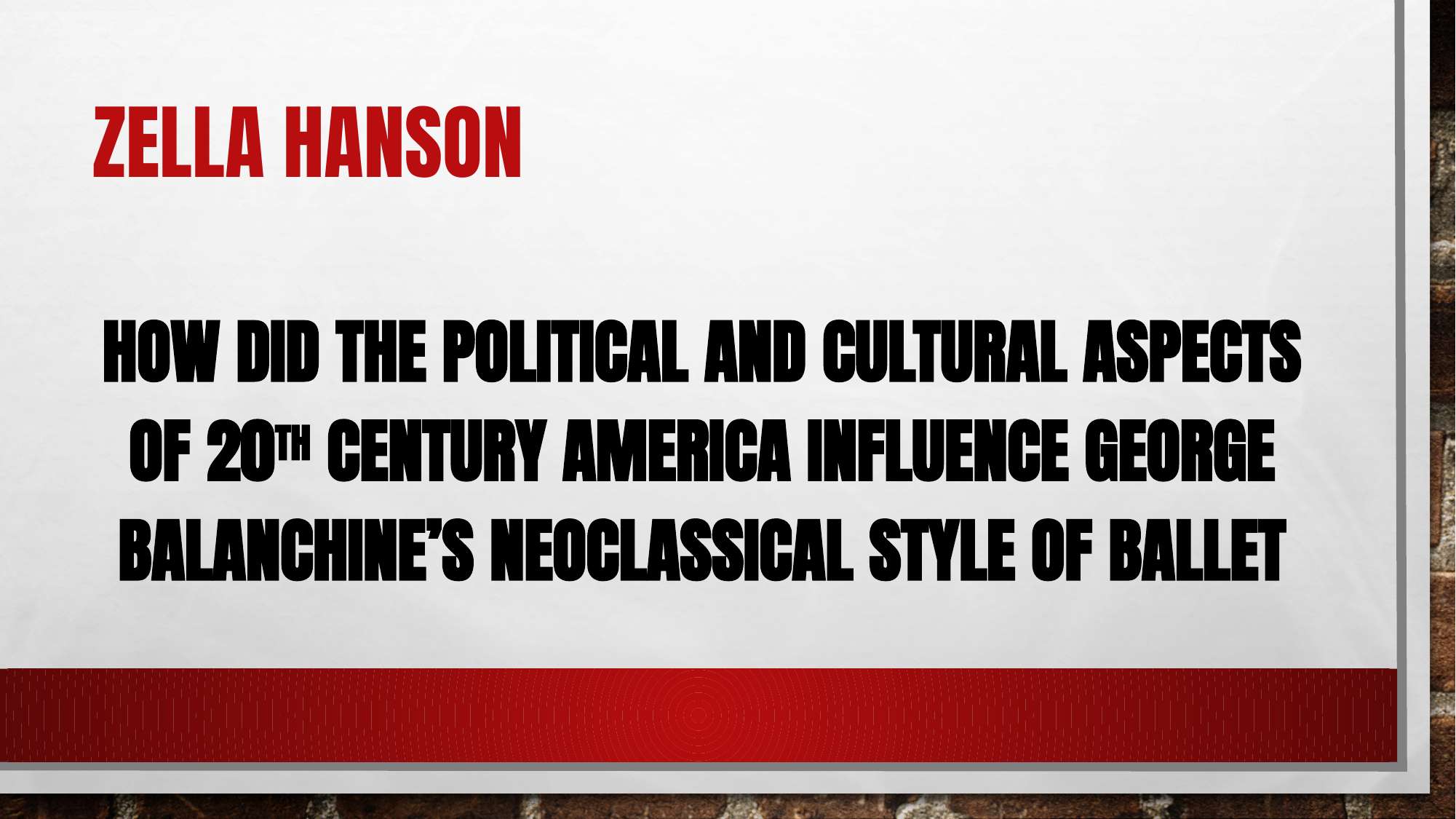

# Zella hanson
How did the political and cultural aspects of 20th century America influence George Balanchine’s neoclassical style of ballet